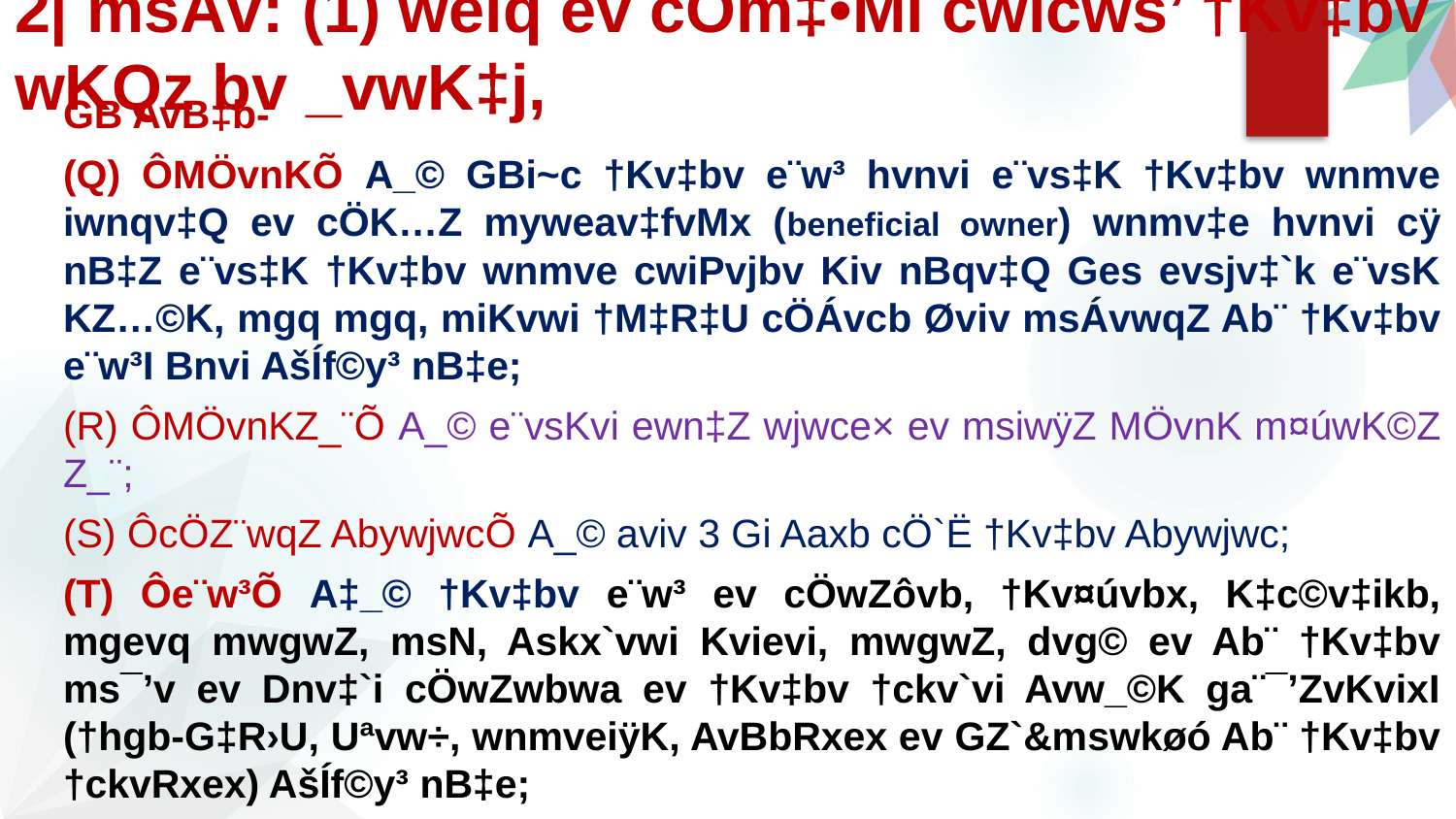

#
2| msÁv: (1) welq ev cÖm‡•Mi cwicwš’ †Kv‡bv wKQz bv _vwK‡j,
GB AvB‡b-
(Q) ÔMÖvnKÕ A_© GBi~c †Kv‡bv e¨w³ hvnvi e¨vs‡K †Kv‡bv wnmve iwnqv‡Q ev cÖK…Z myweav‡fvMx (beneficial owner) wnmv‡e hvnvi cÿ nB‡Z e¨vs‡K †Kv‡bv wnmve cwiPvjbv Kiv nBqv‡Q Ges evsjv‡`k e¨vsK KZ…©K, mgq mgq, miKvwi †M‡R‡U cÖÁvcb Øviv msÁvwqZ Ab¨ †Kv‡bv e¨w³I Bnvi AšÍf©y³ nB‡e;
(R) ÔMÖvnKZ_¨Õ A_© e¨vsKvi ewn‡Z wjwce× ev msiwÿZ MÖvnK m¤úwK©Z Z_¨;
(S) ÔcÖZ¨wqZ AbywjwcÕ A_© aviv 3 Gi Aaxb cÖ`Ë †Kv‡bv Abywjwc;
(T) Ôe¨w³Õ A‡_© †Kv‡bv e¨w³ ev cÖwZôvb, †Kv¤úvbx, K‡c©v‡ikb, mgevq mwgwZ, msN, Askx`vwi Kvievi, mwgwZ, dvg© ev Ab¨ †Kv‡bv ms¯’v ev Dnv‡`i cÖwZwbwa ev †Kv‡bv †ckv`vi Avw_©K ga¨¯’ZvKvixI (†hgb-G‡R›U, Uªvw÷, wnmveiÿK, AvBbRxex ev GZ`&mswkøó Ab¨ †Kv‡bv †ckvRxex) AšÍf©y³ nB‡e;